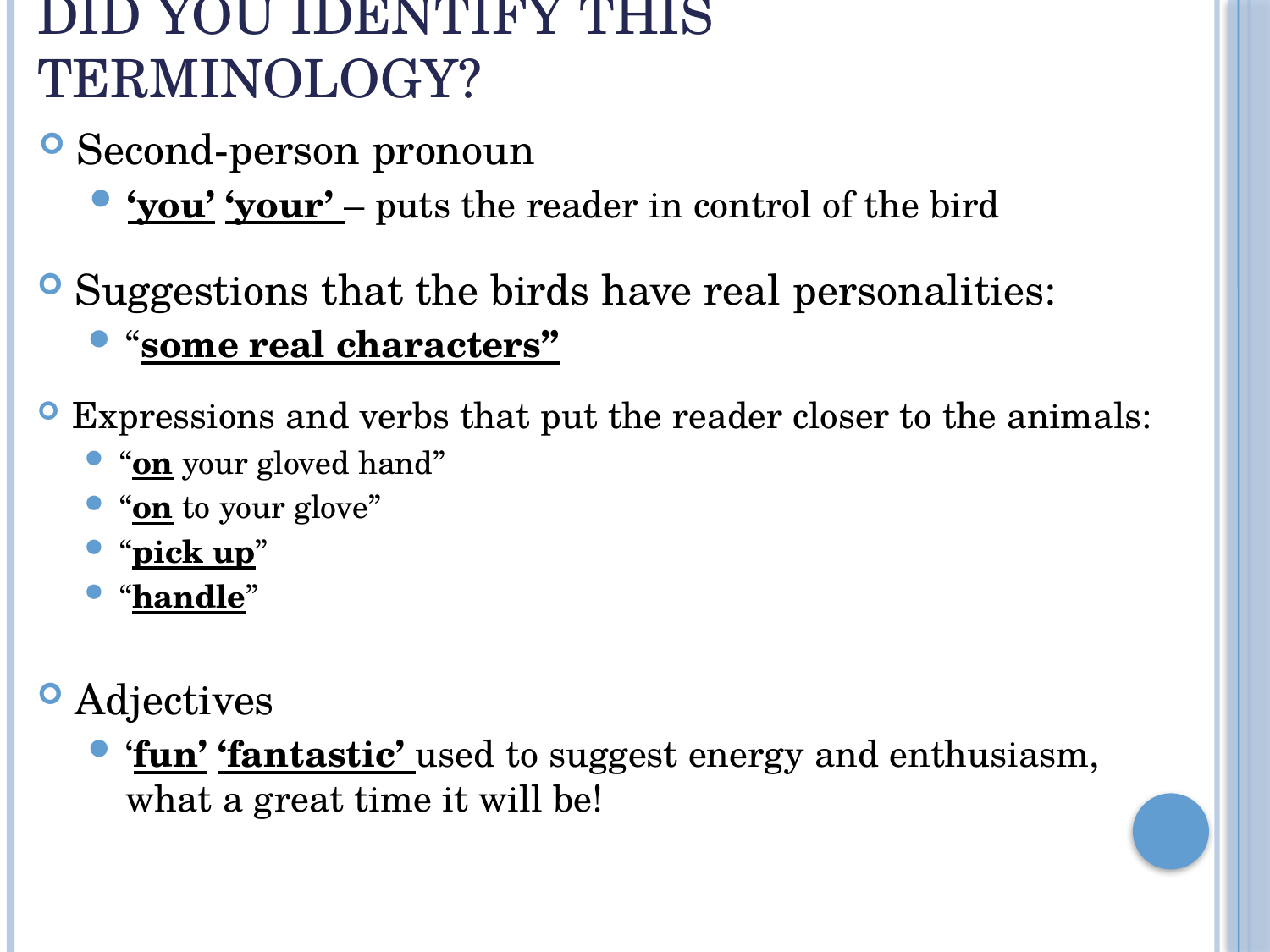

# Did you identify this terminology?
Second-person pronoun
‘you’ ‘your’ – puts the reader in control of the bird
Suggestions that the birds have real personalities:
“some real characters”
Expressions and verbs that put the reader closer to the animals:
“on your gloved hand”
“on to your glove”
“pick up”
“handle”

Adjectives
‘fun’ ‘fantastic’ used to suggest energy and enthusiasm, what a great time it will be!